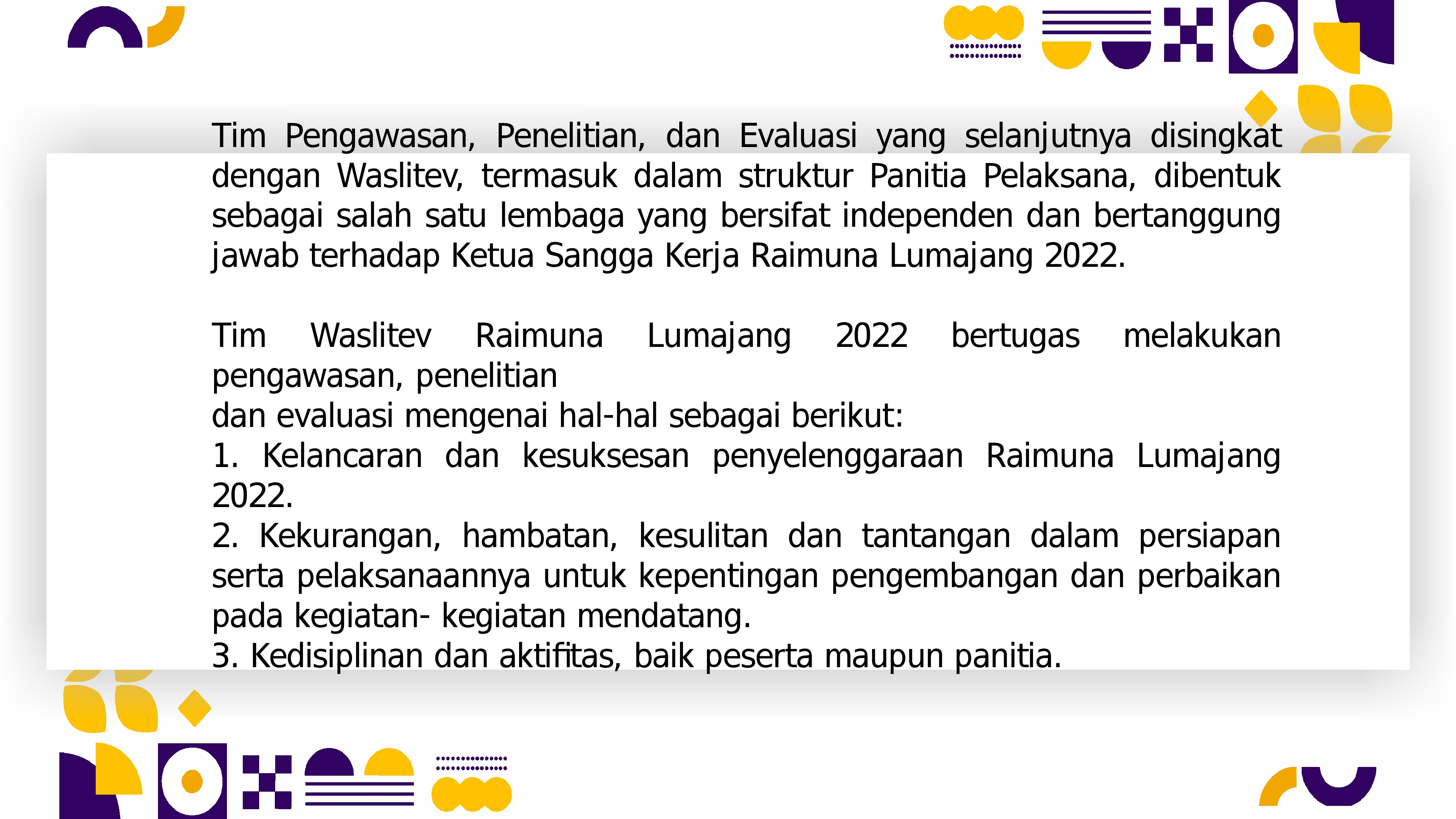

Tim Pengawasan, Penelitian, dan Evaluasi yang selanjutnya disingkat dengan Waslitev, termasuk dalam struktur Panitia Pelaksana, dibentuk sebagai salah satu lembaga yang bersifat independen dan bertanggung jawab terhadap Ketua Sangga Kerja Raimuna Lumajang 2022.

Tim Waslitev Raimuna Lumajang 2022 bertugas melakukan pengawasan, penelitian
dan evaluasi mengenai hal-hal sebagai berikut:
1. Kelancaran dan kesuksesan penyelenggaraan Raimuna Lumajang 2022.
2. Kekurangan, hambatan, kesulitan dan tantangan dalam persiapan serta pelaksanaannya untuk kepentingan pengembangan dan perbaikan pada kegiatan- kegiatan mendatang.
3. Kedisiplinan dan aktifitas, baik peserta maupun panitia.